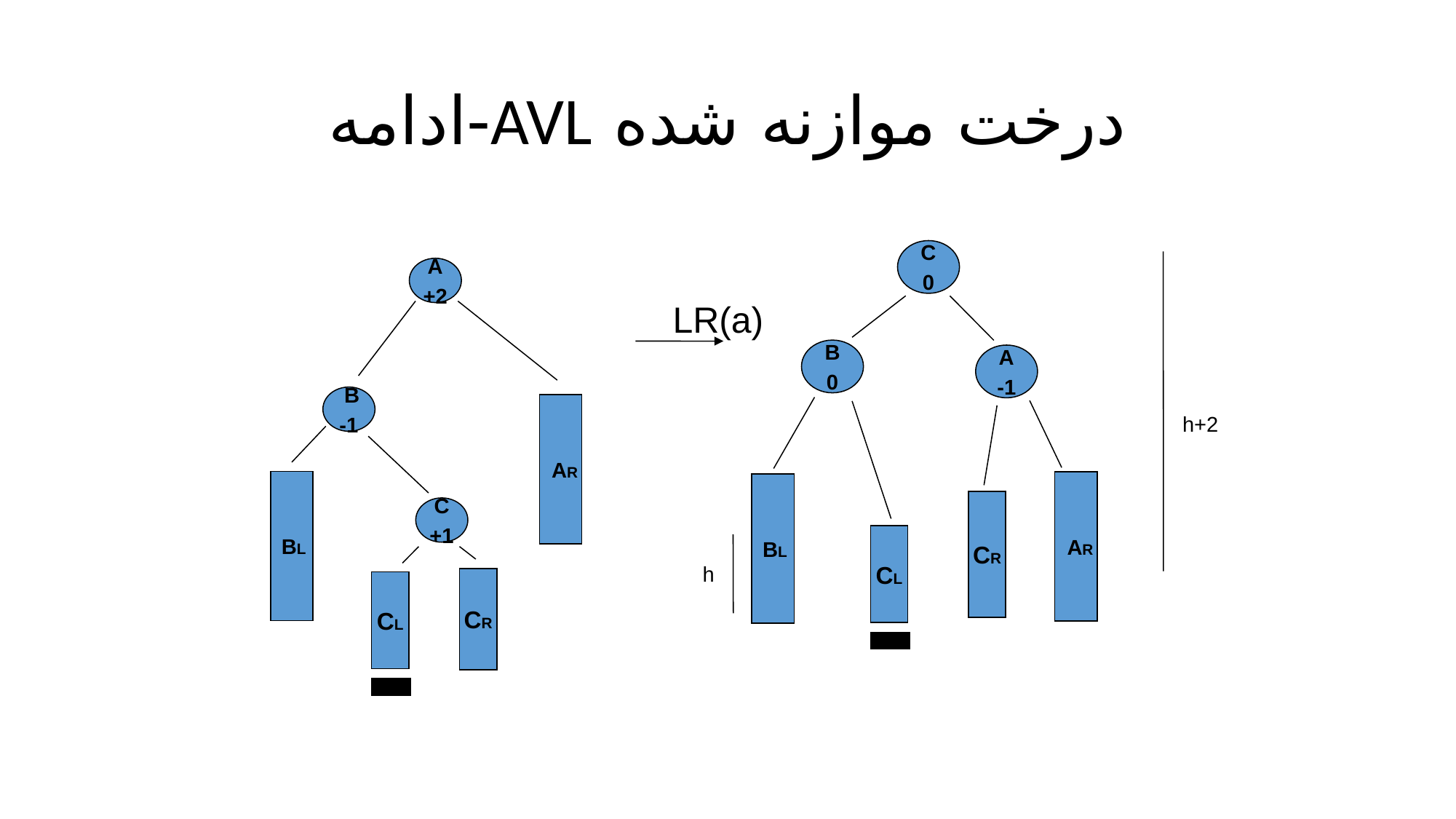

# درخت موازنه شده AVL-ادامه
C
0

A
+2
LR(a)

B
0

A
-1
 B
-1
  AR

h+2

 BL
  AR
 BL
CR
C
+1
CL

h
CR
CL